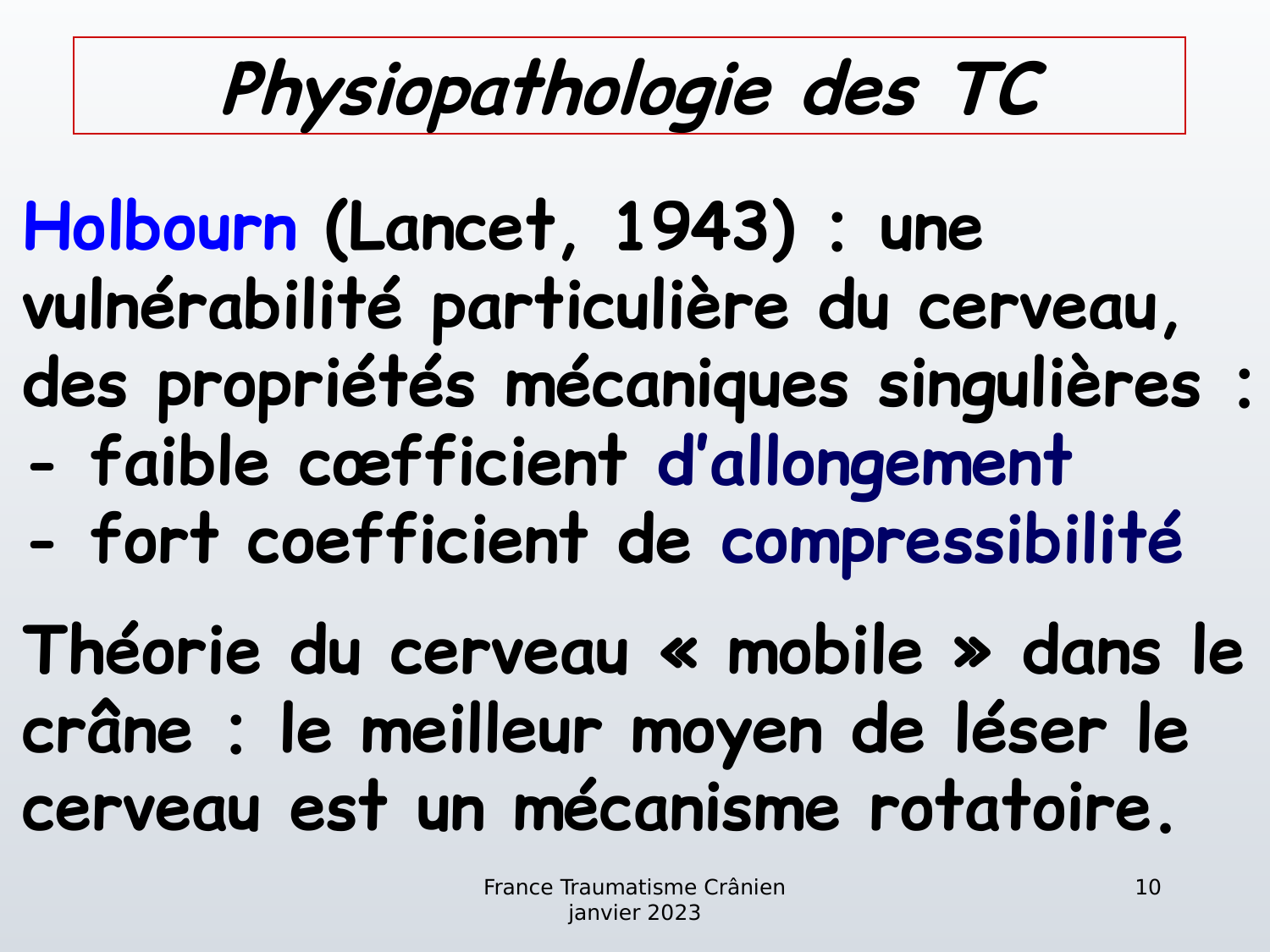

Physiopathologie des TC
Holbourn (Lancet, 1943) : une vulnérabilité particulière du cerveau, des propriétés mécaniques singulières :
- faible cœfficient d’allongement
- fort coefficient de compressibilité
Théorie du cerveau « mobile » dans le crâne : le meilleur moyen de léser le cerveau est un mécanisme rotatoire.
France Traumatisme Crânien janvier 2023
10